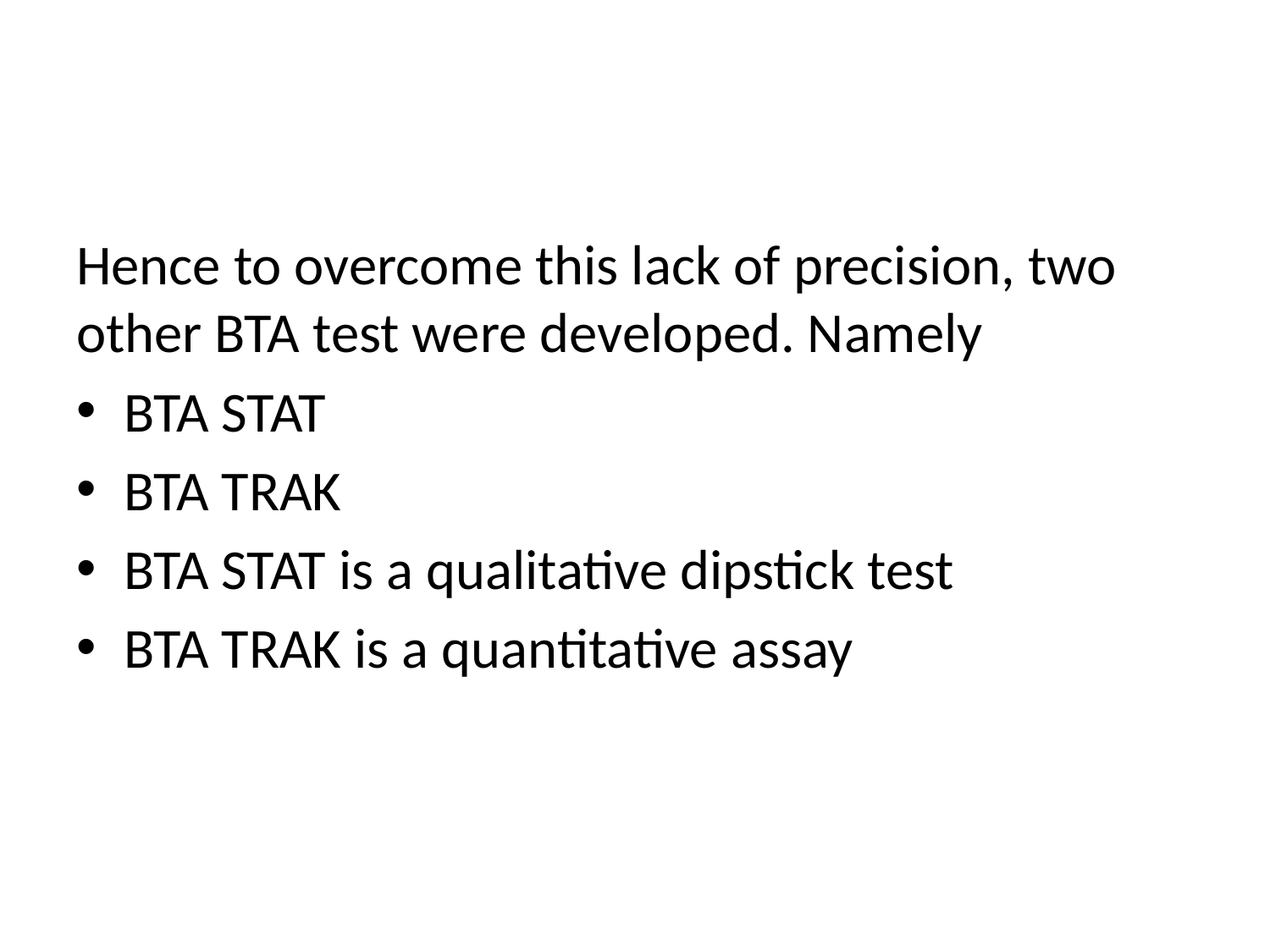

#
Hence to overcome this lack of precision, two other BTA test were developed. Namely
BTA STAT
BTA TRAK
BTA STAT is a qualitative dipstick test
BTA TRAK is a quantitative assay